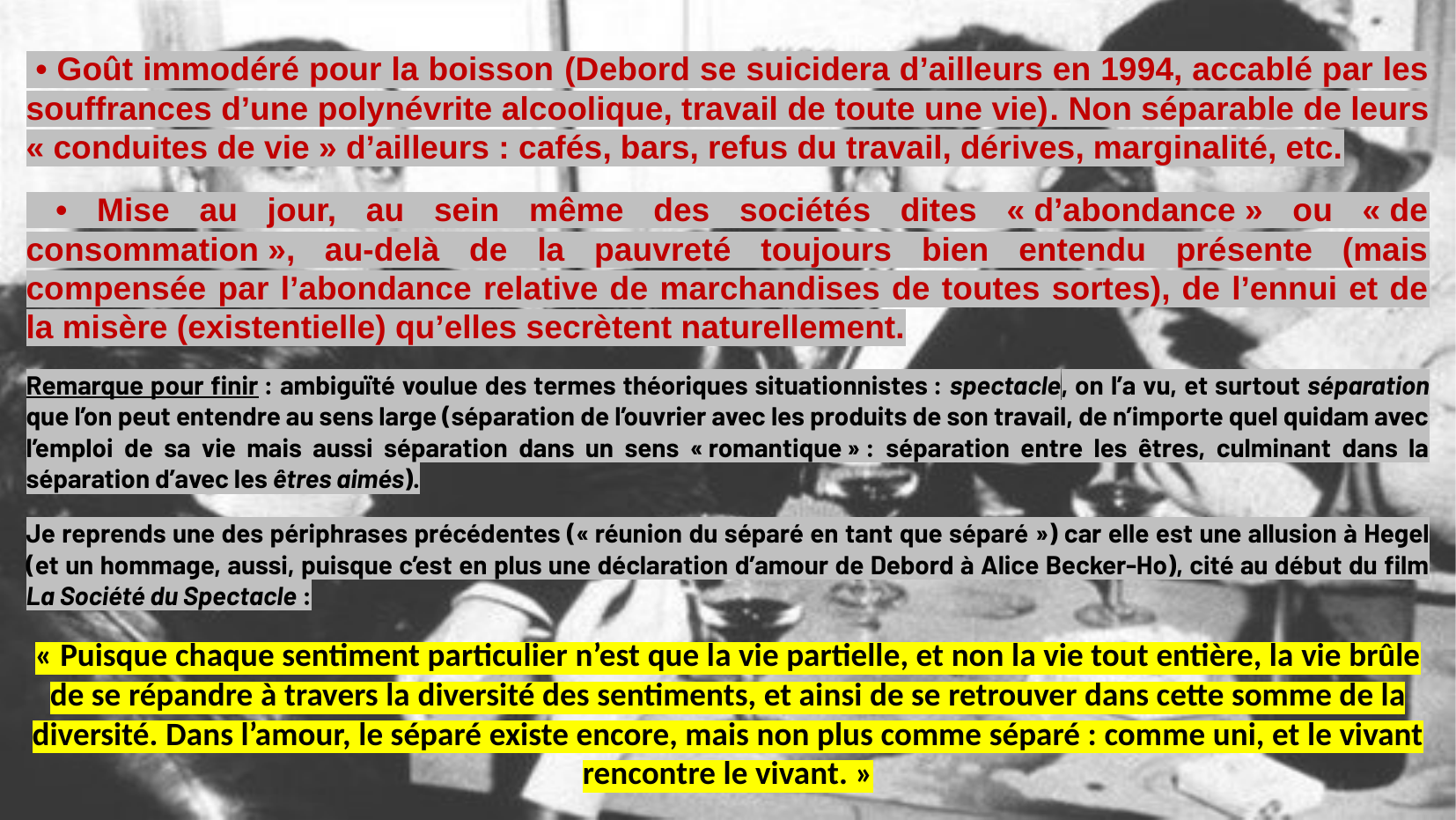

• Goût immodéré pour la boisson (Debord se suicidera d’ailleurs en 1994, accablé par les souffrances d’une polynévrite alcoolique, travail de toute une vie). Non séparable de leurs « conduites de vie » d’ailleurs : cafés, bars, refus du travail, dérives, marginalité, etc.
 • Mise au jour, au sein même des sociétés dites « d’abondance » ou « de consommation », au-delà de la pauvreté toujours bien entendu présente (mais compensée par l’abondance relative de marchandises de toutes sortes), de l’ennui et de la misère (existentielle) qu’elles secrètent naturellement.
Remarque pour finir : ambiguïté voulue des termes théoriques situationnistes : spectacle, on l’a vu, et surtout séparation que l’on peut entendre au sens large (séparation de l’ouvrier avec les produits de son travail, de n’importe quel quidam avec l’emploi de sa vie mais aussi séparation dans un sens « romantique » : séparation entre les êtres, culminant dans la séparation d’avec les êtres aimés).
Je reprends une des périphrases précédentes (« réunion du séparé en tant que séparé  ») car elle est une allusion à Hegel (et un hommage, aussi, puisque c’est en plus une déclaration d’amour de Debord à Alice Becker-Ho), cité au début du film La Société du Spectacle :
« Puisque chaque sentiment particulier n’est que la vie partielle, et non la vie tout entière, la vie brûle de se répandre à travers la diversité des sentiments, et ainsi de se retrouver dans cette somme de la diversité. Dans l’amour, le séparé existe encore, mais non plus comme séparé : comme uni, et le vivant rencontre le vivant. »